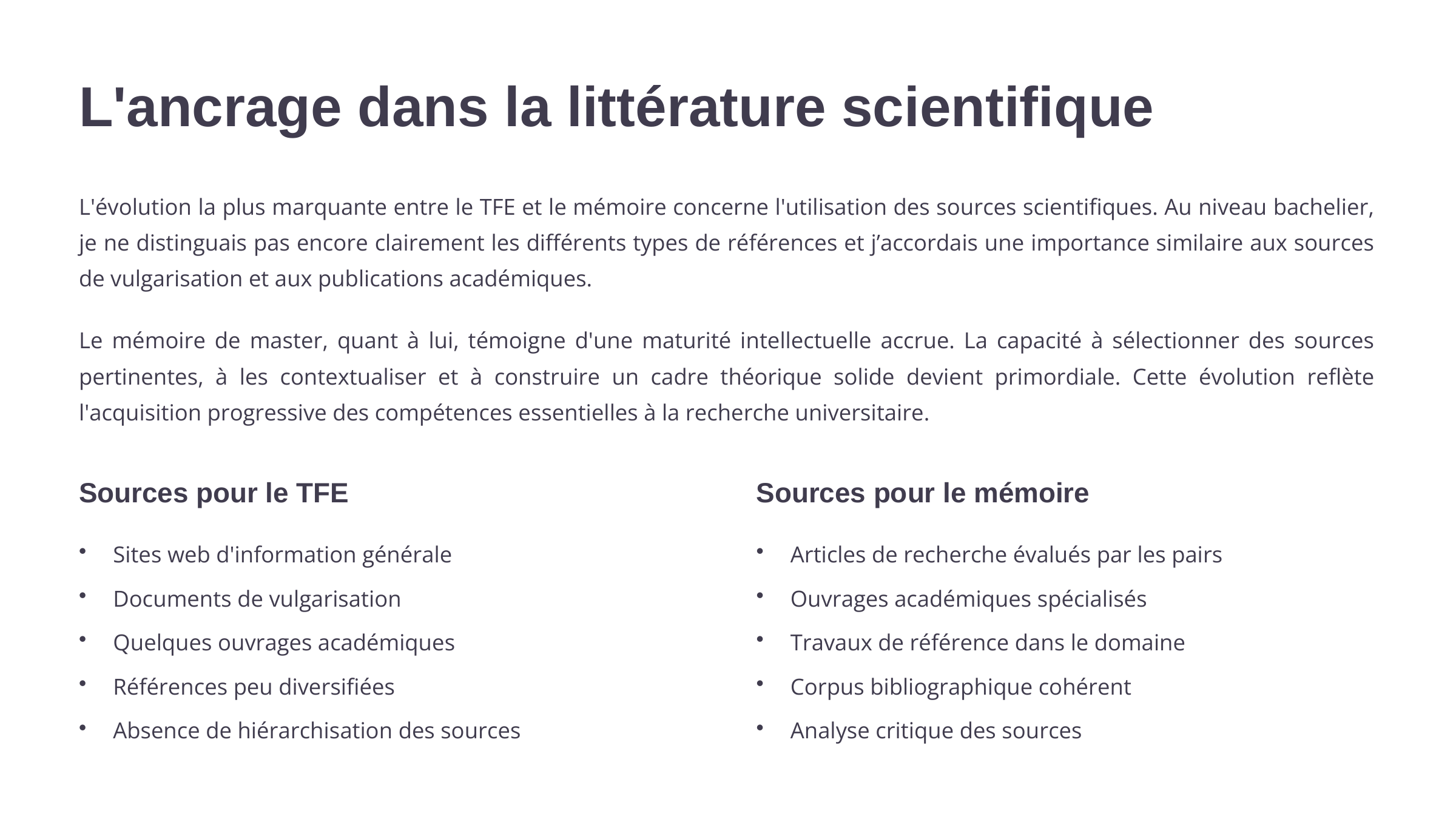

L'ancrage dans la littérature scientifique
L'évolution la plus marquante entre le TFE et le mémoire concerne l'utilisation des sources scientifiques. Au niveau bachelier, je ne distinguais pas encore clairement les différents types de références et j’accordais une importance similaire aux sources de vulgarisation et aux publications académiques.
Le mémoire de master, quant à lui, témoigne d'une maturité intellectuelle accrue. La capacité à sélectionner des sources pertinentes, à les contextualiser et à construire un cadre théorique solide devient primordiale. Cette évolution reflète l'acquisition progressive des compétences essentielles à la recherche universitaire.
Sources pour le TFE
Sources pour le mémoire
Sites web d'information générale
Articles de recherche évalués par les pairs
Documents de vulgarisation
Ouvrages académiques spécialisés
Quelques ouvrages académiques
Travaux de référence dans le domaine
Références peu diversifiées
Corpus bibliographique cohérent
Absence de hiérarchisation des sources
Analyse critique des sources